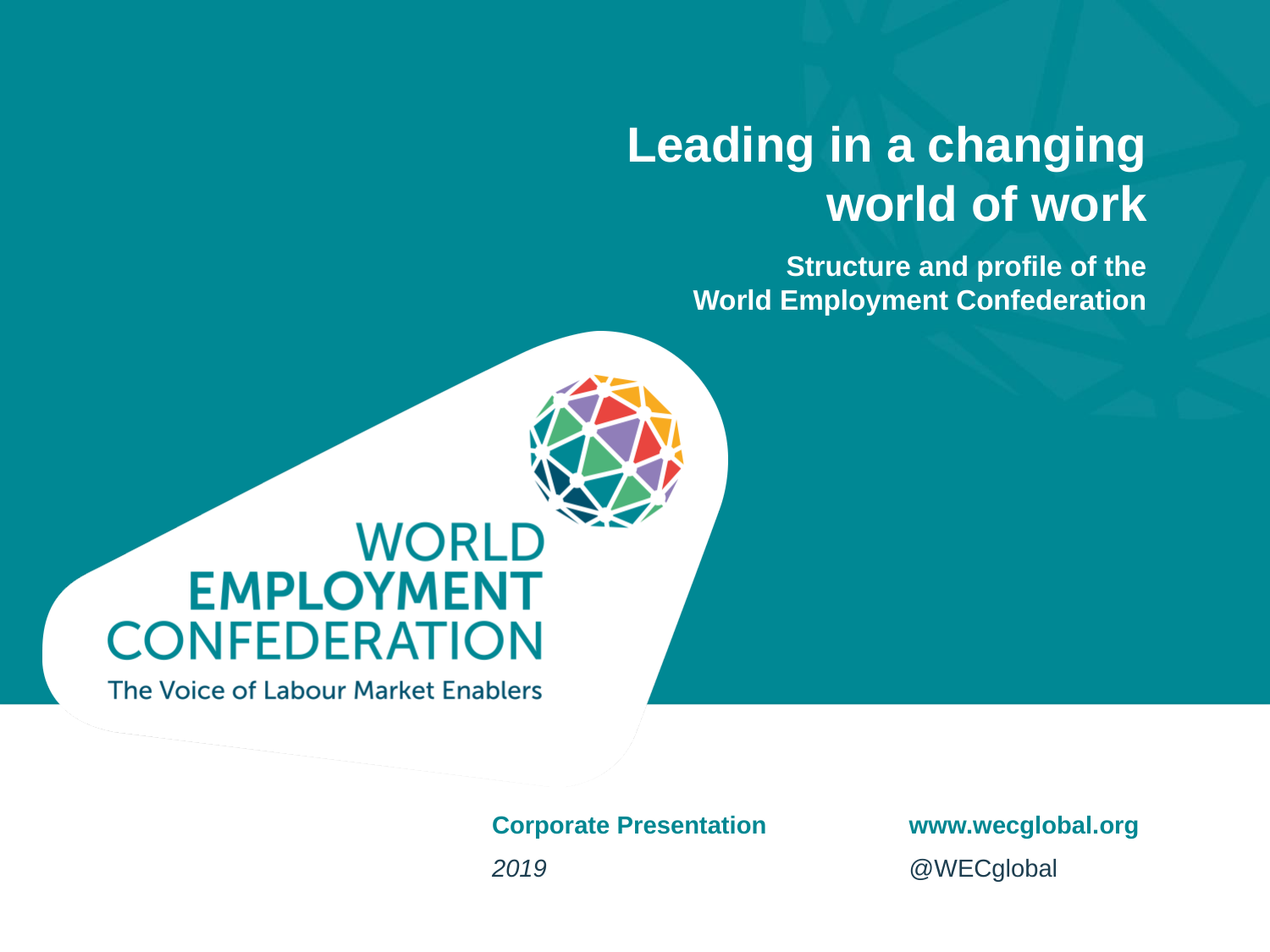

# Leading in a changing world of work
Structure and profile of the
World Employment Confederation

Corporate Presentation
www.wecglobal.org
2019
@WECglobal